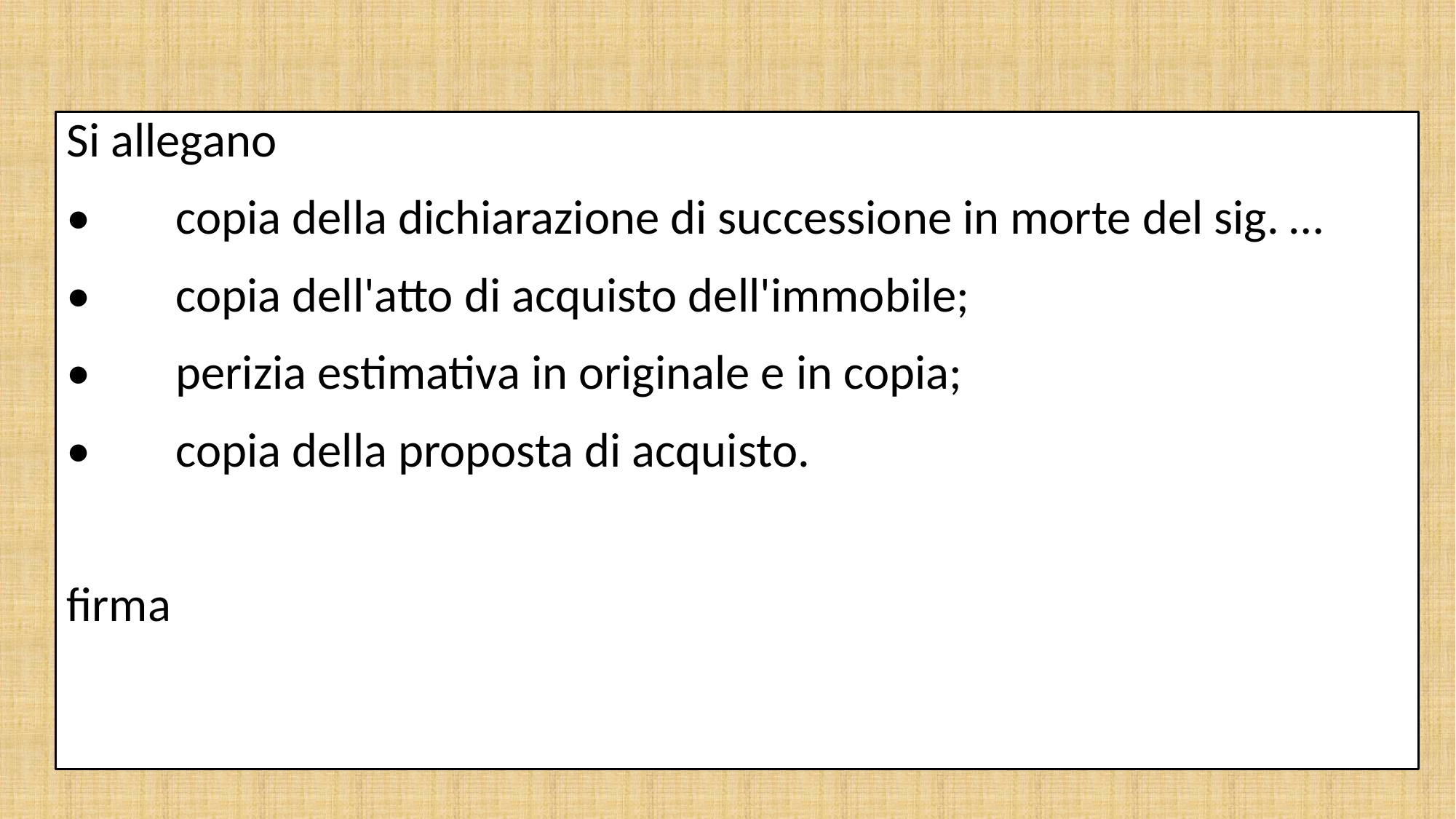

#
Si allegano
•	copia della dichiarazione di successione in morte del sig. …
•	copia dell'atto di acquisto dell'immobile;
•	perizia estimativa in originale e in copia;
•	copia della proposta di acquisto.

firma